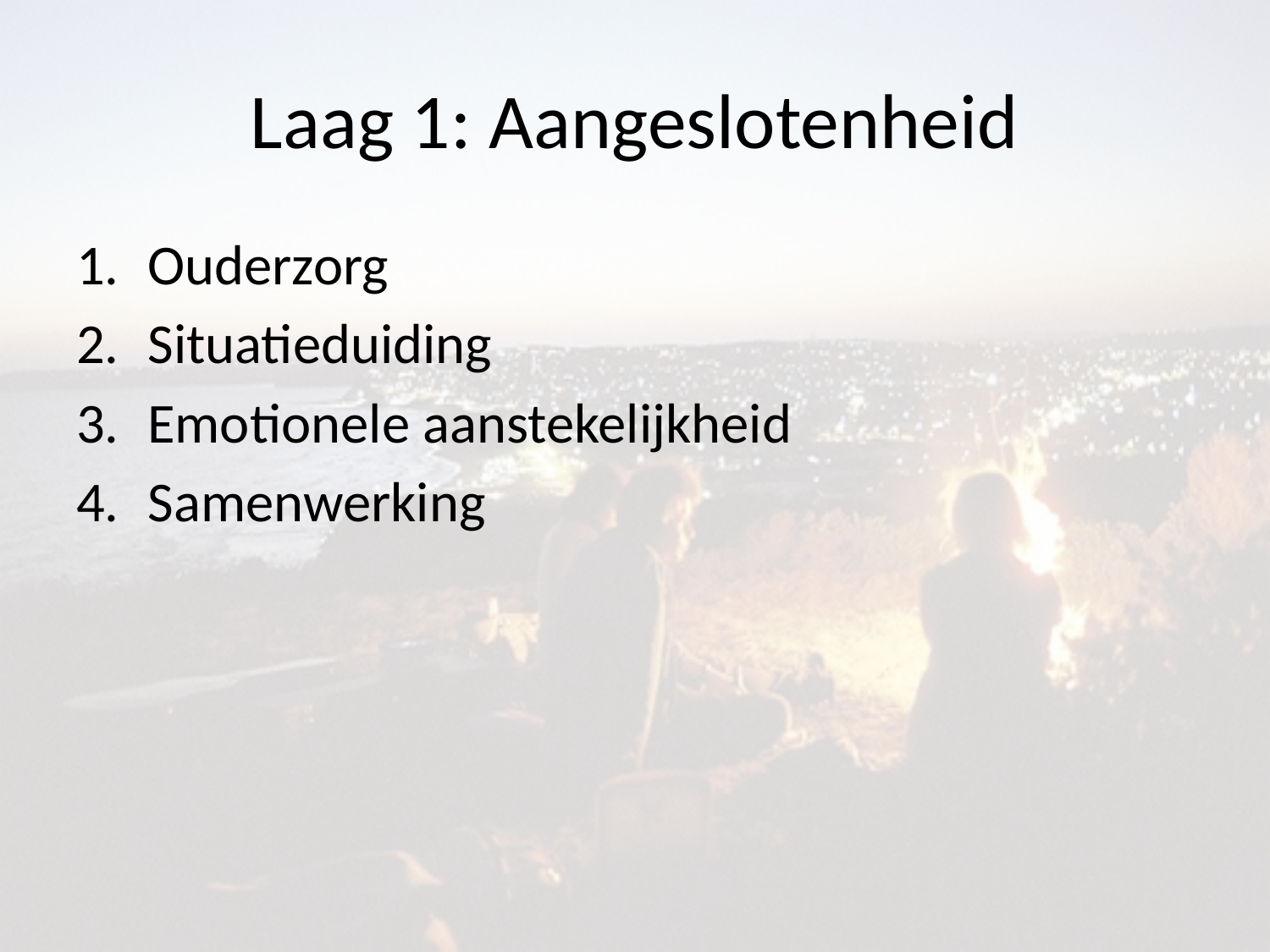

# Laag 1: Aangeslotenheid
Ouderzorg
Situatieduiding
Emotionele aanstekelijkheid
Samenwerking